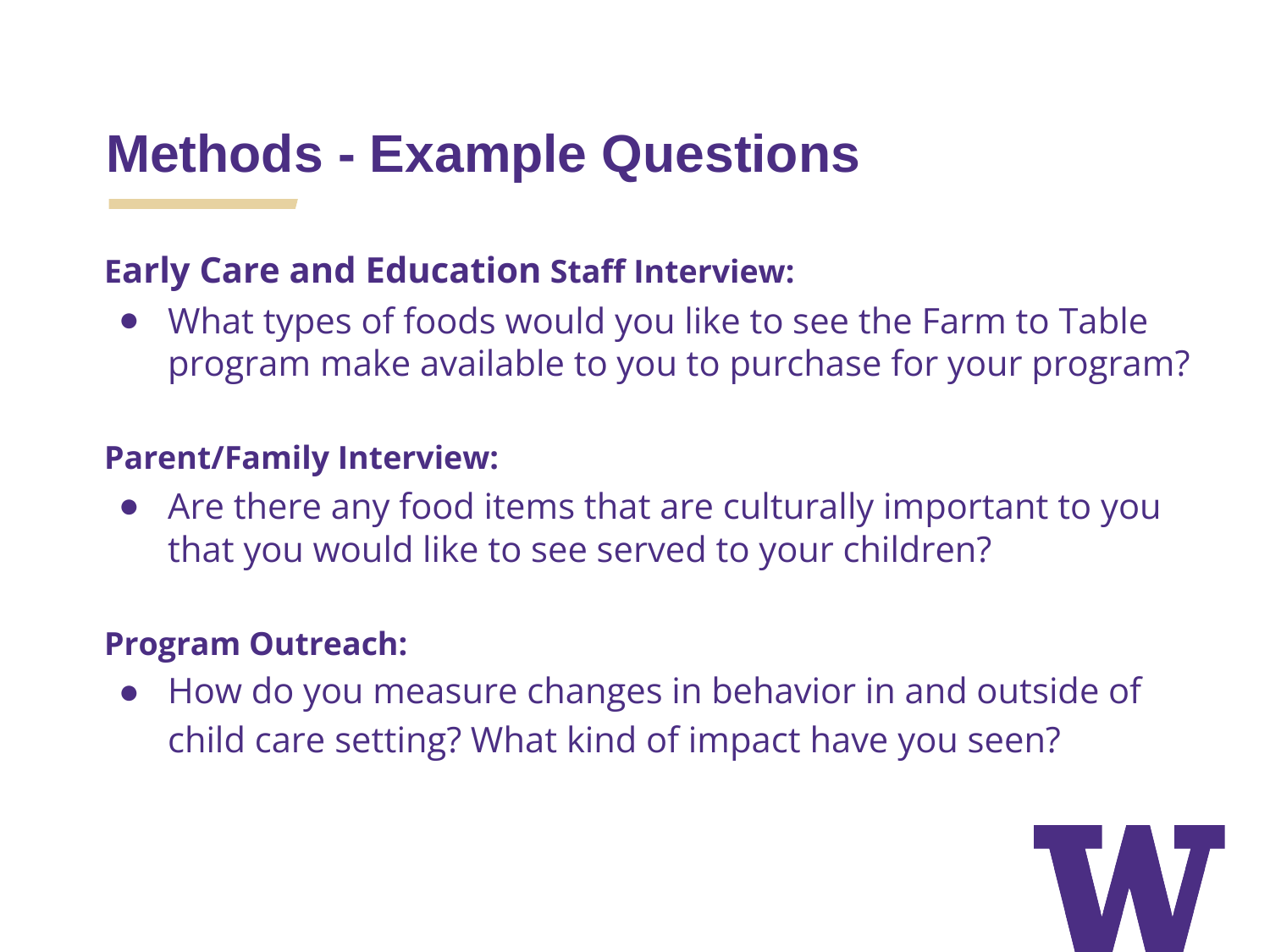

# Methods - Example Questions
Early Care and Education Staff Interview:
What types of foods would you like to see the Farm to Table program make available to you to purchase for your program?

Parent/Family Interview:
Are there any food items that are culturally important to you that you would like to see served to your children?

Program Outreach:
How do you measure changes in behavior in and outside of child care setting? What kind of impact have you seen?